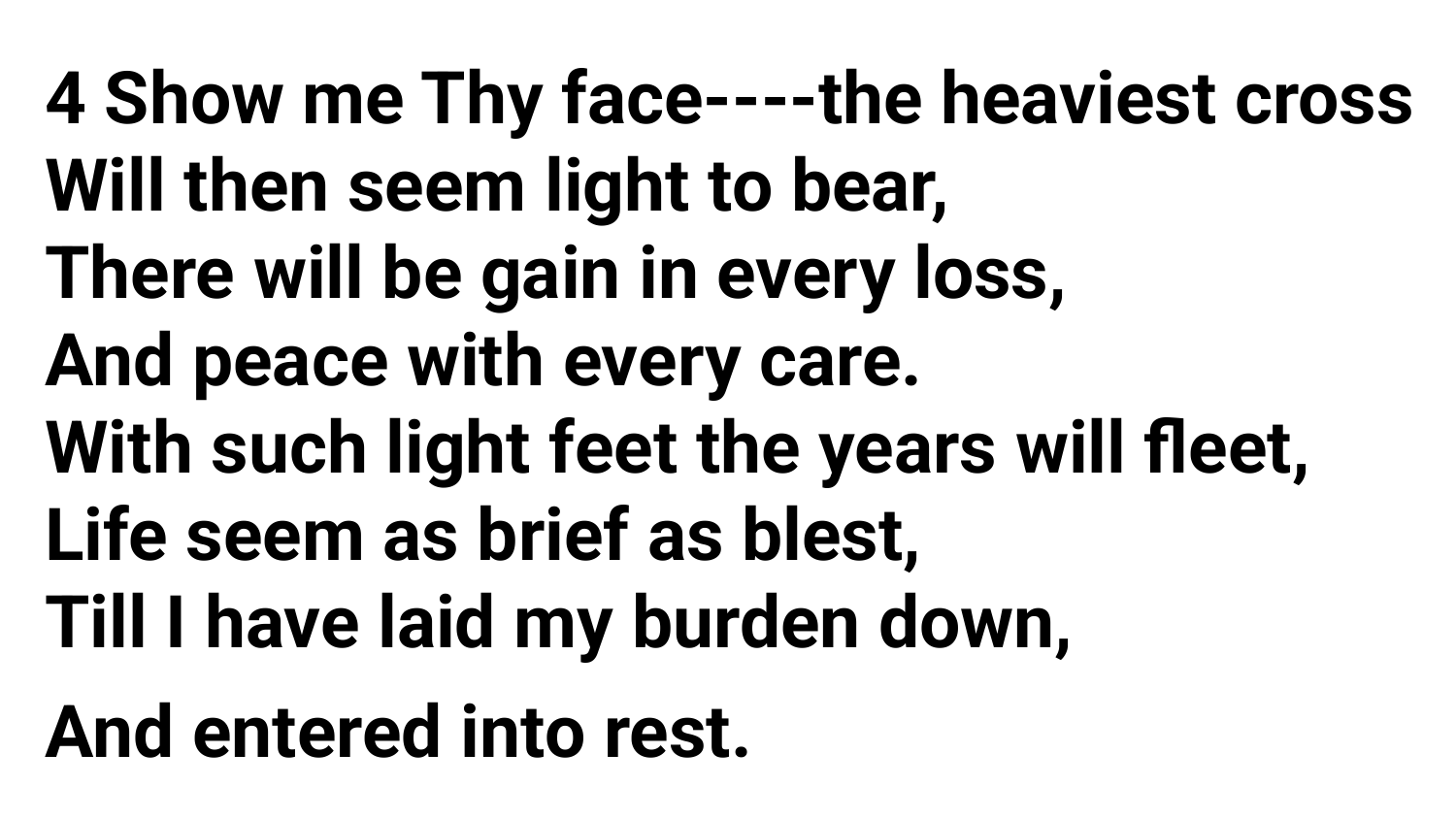

4 Show me Thy face----the heaviest cross
Will then seem light to bear,
There will be gain in every loss,
And peace with every care.
With such light feet the years will fleet,
Life seem as brief as blest,
Till I have laid my burden down,
And entered into rest.